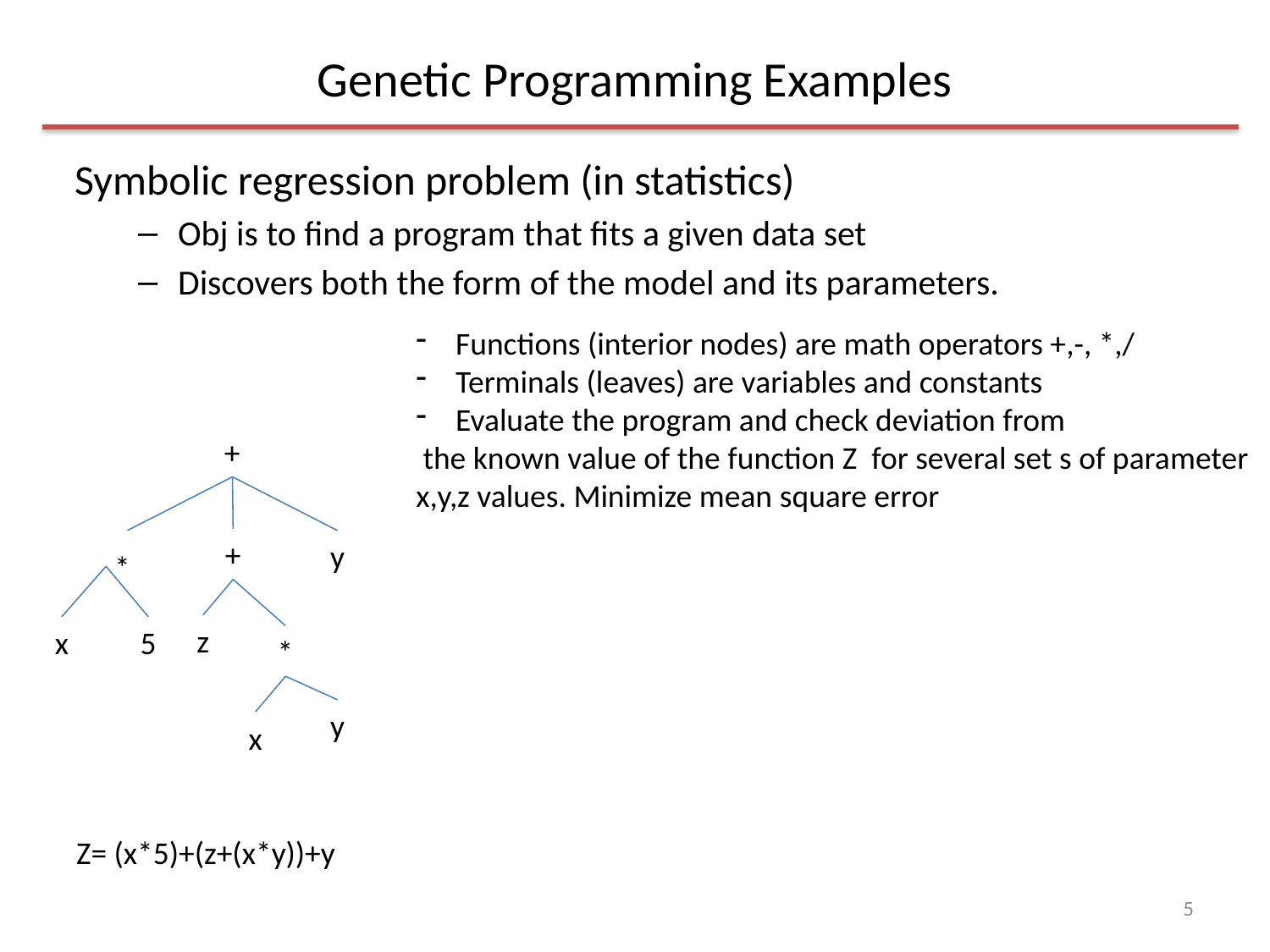

# Genetic Programming Examples
Symbolic regression problem (in statistics)
Obj is to find a program that fits a given data set
Discovers both the form of the model and its parameters.

Functions (interior nodes) are math operators +,-, *,/
Terminals (leaves) are variables and constants
Evaluate the program and check deviation from
 the known value of the function Z  for several set s of parameter
x,y,z values. Minimize mean square error
+
+
y
*
z
x
5
*
y
x
Z= (x*5)+(z+(x*y))+y
5